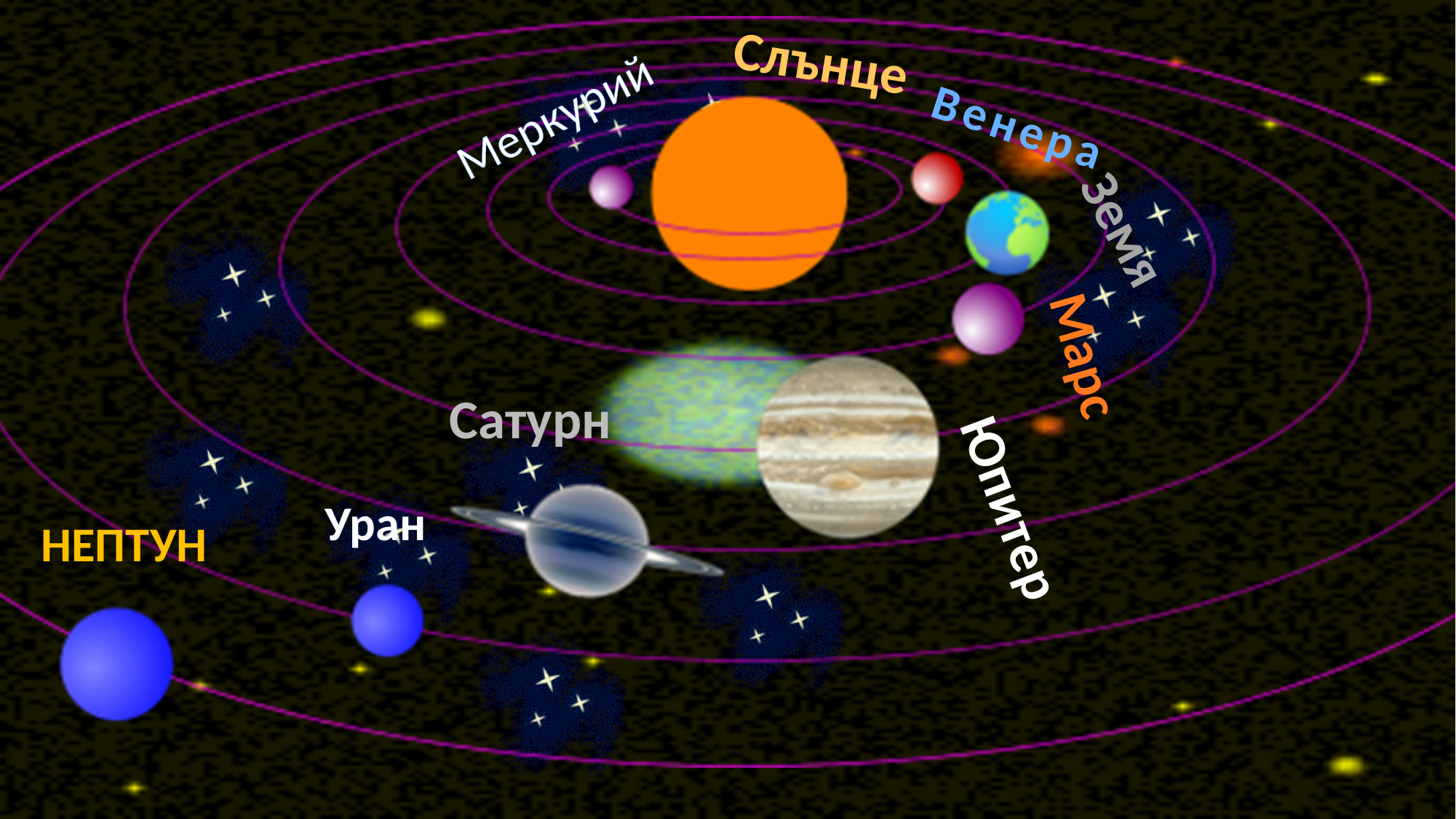

Слънце
Меркурий
Венера
Земя
Марс
Сатурн
Юпитер
Уран
Нептун